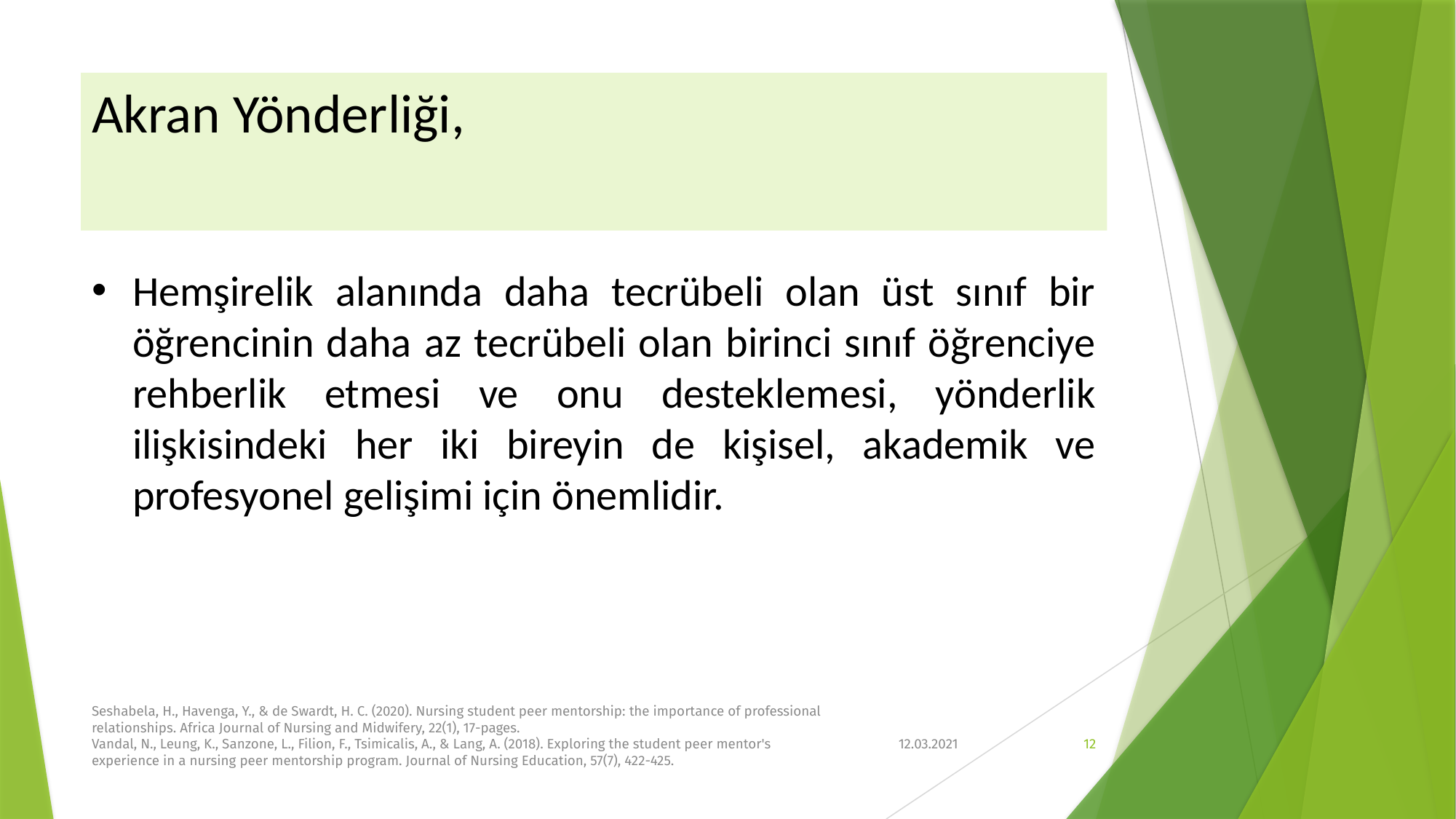

# Akran Yönderliği,
Hemşirelik alanında daha tecrübeli olan üst sınıf bir öğrencinin daha az tecrübeli olan birinci sınıf öğrenciye rehberlik etmesi ve onu desteklemesi, yönderlik ilişkisindeki her iki bireyin de kişisel, akademik ve profesyonel gelişimi için önemlidir.

Seshabela, H., Havenga, Y., & de Swardt, H. C. (2020). Nursing student peer mentorship: the importance of professional relationships. Africa Journal of Nursing and Midwifery, 22(1), 17-pages.
Vandal, N., Leung, K., Sanzone, L., Filion, F., Tsimicalis, A., & Lang, A. (2018). Exploring the student peer mentor's experience in a nursing peer mentorship program. Journal of Nursing Education, 57(7), 422-425.

12.03.2021
12